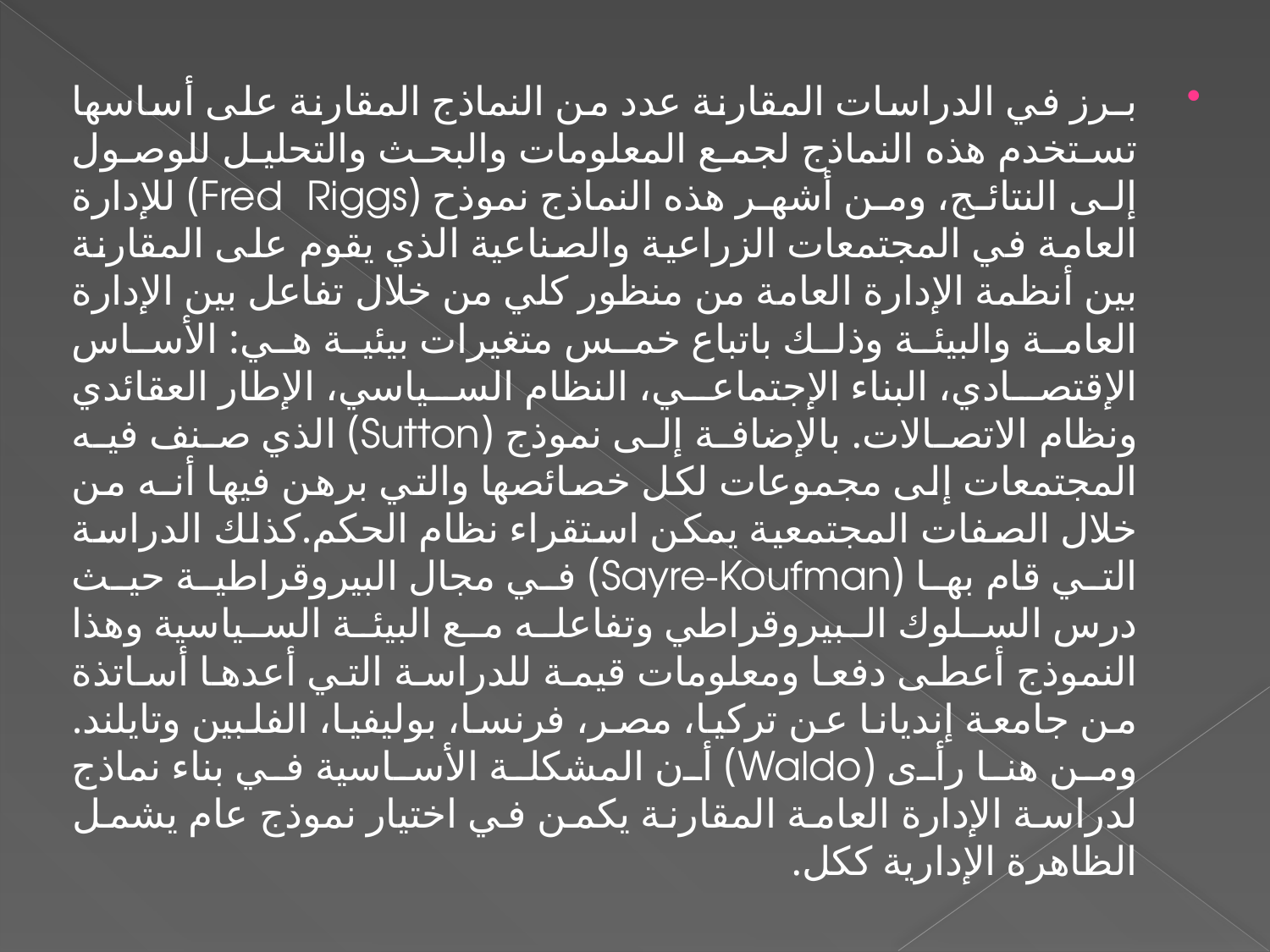

بـرز في الدراسات المقارنة عدد من النماذج المقارنة على أساسها تستخدم هذه النماذج لجمع المعلومات والبحث والتحليل للوصول إلى النتائج، ومن أشهر هذه النماذج نموذح (Fred Riggs) للإدارة العامة في المجتمعات الزراعية والصناعية الذي يقوم على المقارنة بين أنظمة الإدارة العامة من منظور كلي من خلال تفاعل بين الإدارة العامة والبيئة وذلك باتباع خمس متغيرات بيئية هي: الأساس الإقتصادي، البناء الإجتماعي، النظام السياسي، الإطار العقائدي ونظام الاتصالات. بالإضافة إلى نموذج (Sutton) الذي صنف فيه المجتمعات إلى مجموعات لكل خصائصها والتي برهن فيها أنـه من خلال الصفات المجتمعية يمكن استقراء نظام الحكم.كذلك الدراسة التي قام بها (Sayre-Koufman) في مجال البيروقراطية حيث درس السلوك البيروقراطي وتفاعله مع البيئة السياسية وهذا النموذج أعطى دفعا ومعلومات قيمة للدراسة التي أعدها أساتذة من جامعة إنديانا عن تركيا، مصر، فرنسا، بوليفيا، الفلبين وتايلند. ومن هنا رأى (Waldo) أن المشكلة الأساسية في بناء نماذج لدراسة الإدارة العامة المقارنة يكمن في اختيار نموذج عام يشمل الظاهرة الإدارية ككل.